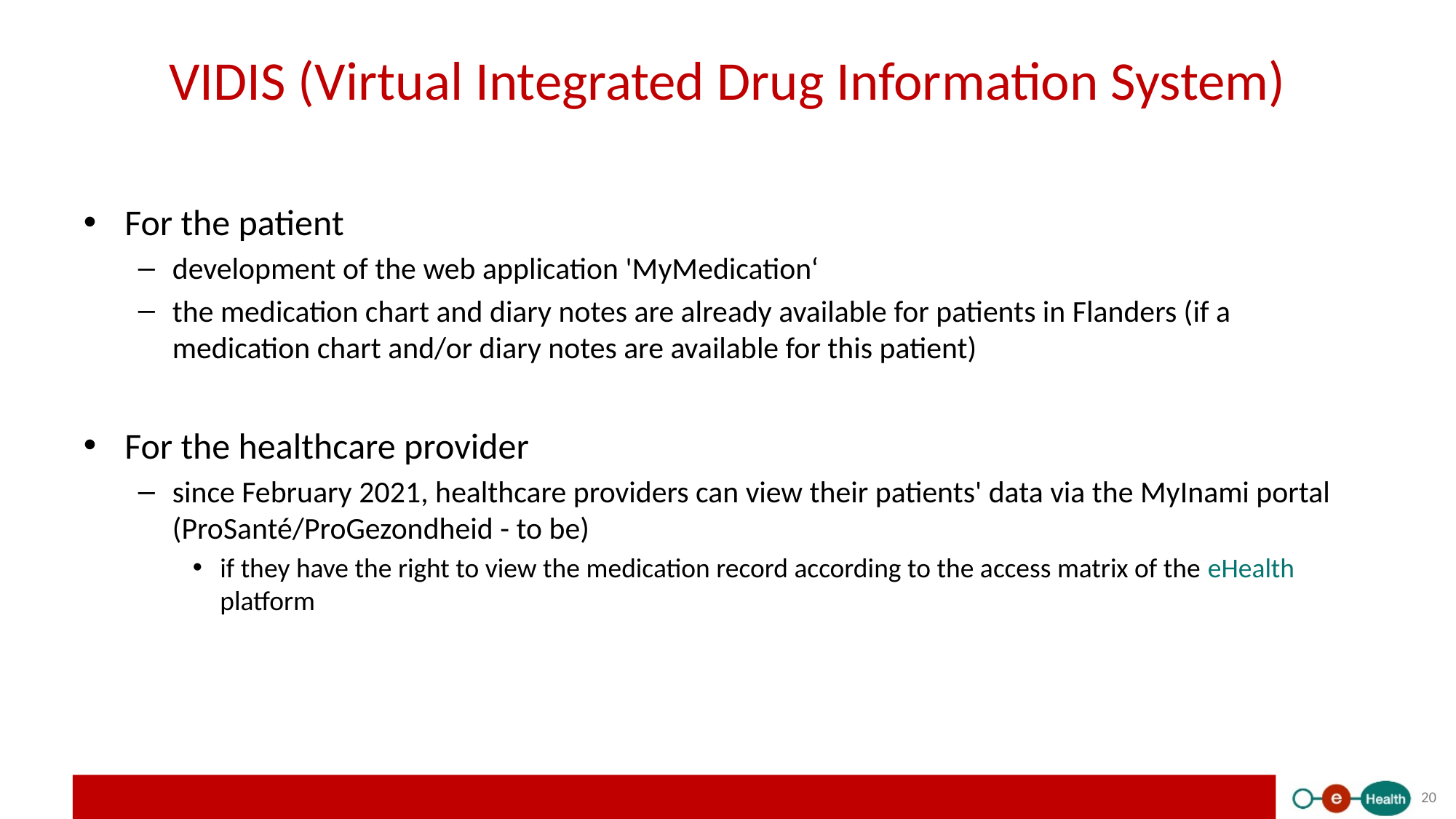

# VIDIS (Virtual Integrated Drug Information System)

For the patient
development of the web application 'MyMedication‘
the medication chart and diary notes are already available for patients in Flanders (if a medication chart and/or diary notes are available for this patient)

For the healthcare provider
since February 2021, healthcare providers can view their patients' data via the MyInami portal (ProSanté/ProGezondheid - to be)
if they have the right to view the medication record according to the access matrix of the eHealth platform
20